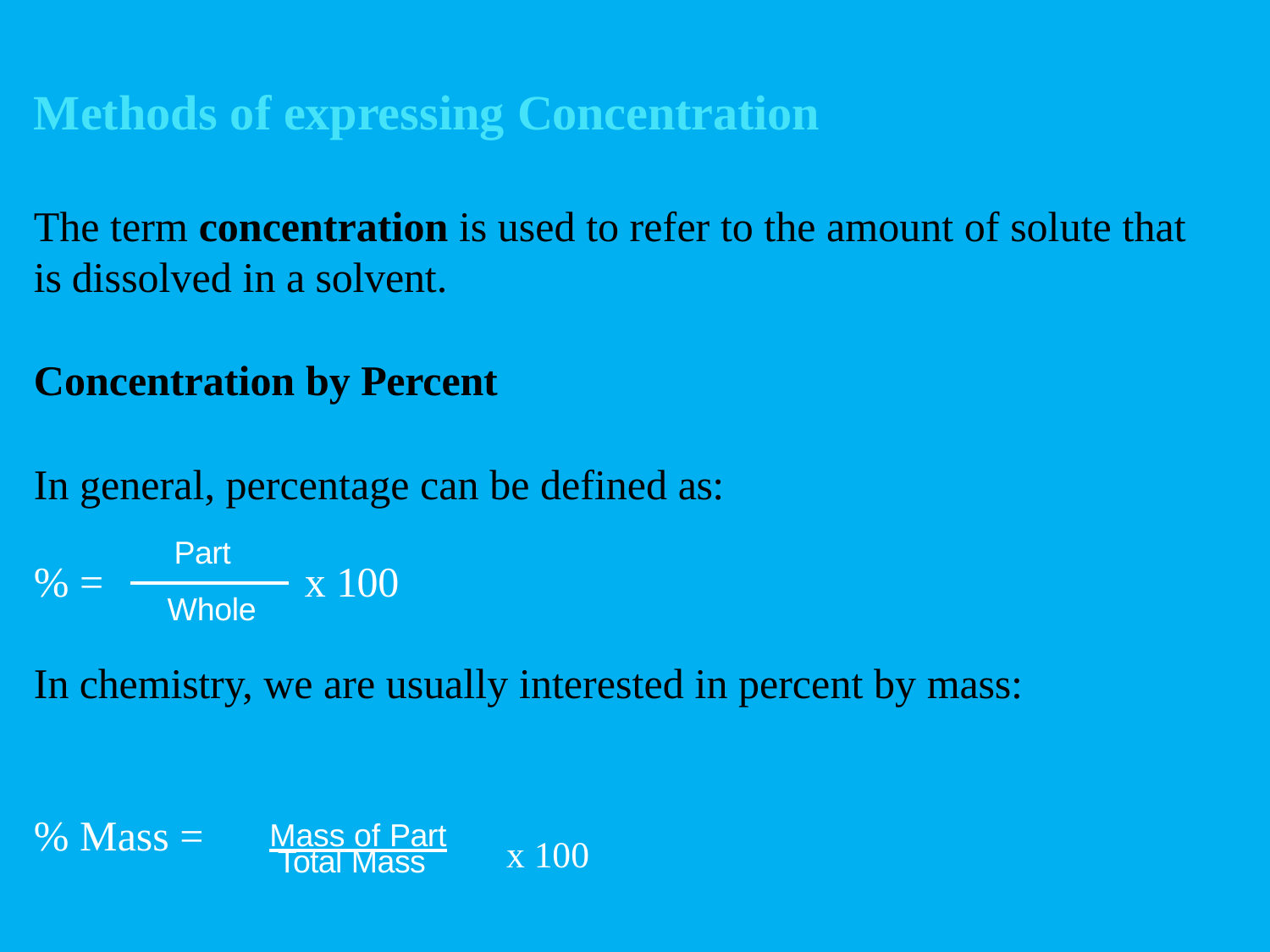

# Methods of expressing Concentration
The term concentration is used to refer to the amount of solute that is dissolved in a solvent.

Concentration by Percent

In general, percentage can be defined as:
Part
% =
x 100

Whole
In chemistry, we are usually interested in percent by mass:
	Mass of Part	 x 100
% Mass =
Total Mass